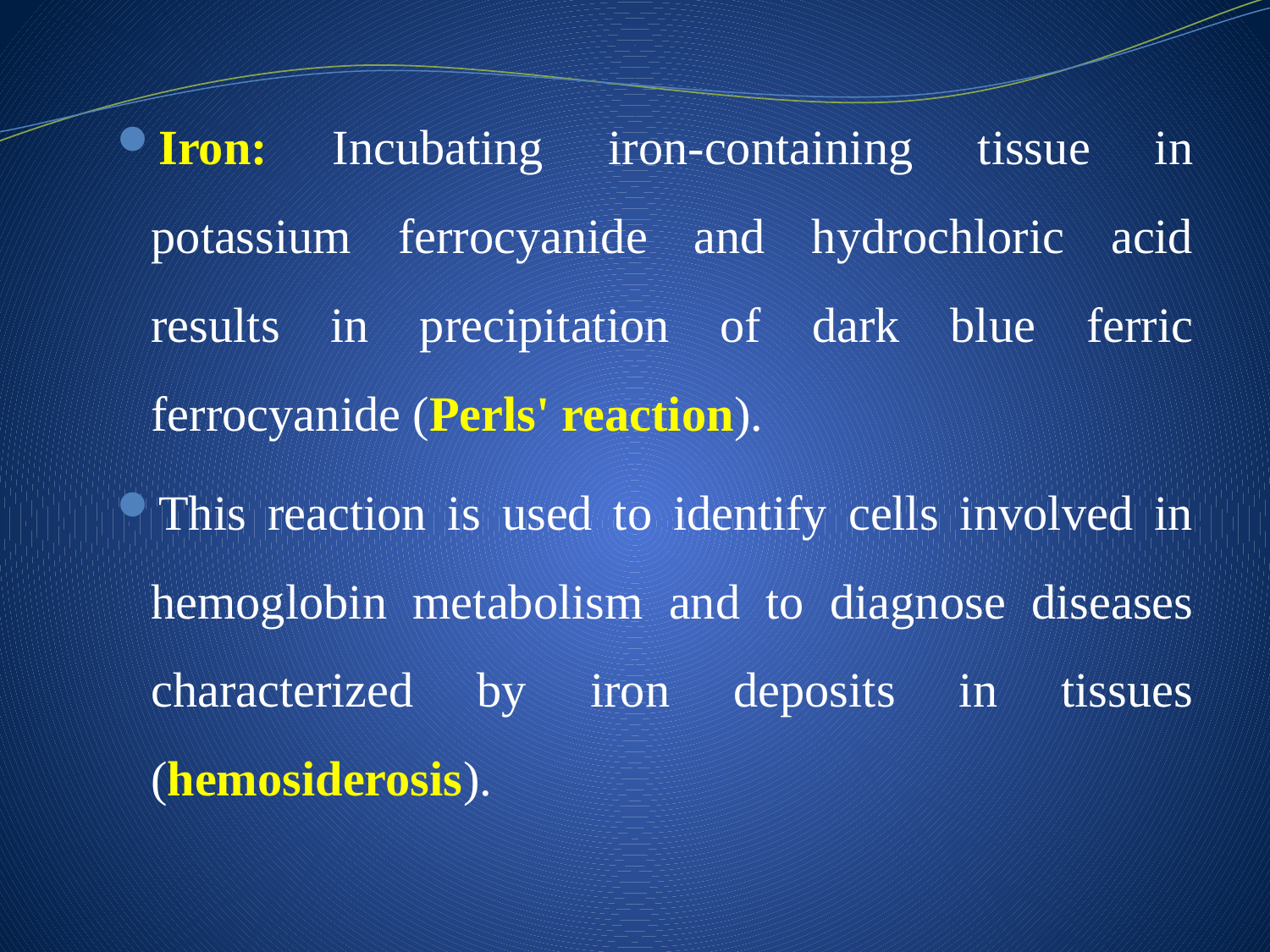

Iron: Incubating iron-containing tissue in potassium ferrocyanide and hydrochloric acid results in precipitation of dark blue ferric ferrocyanide (Perls' reaction).
This reaction is used to identify cells involved in hemoglobin metabolism and to diagnose diseases characterized by iron deposits in tissues (hemosiderosis).